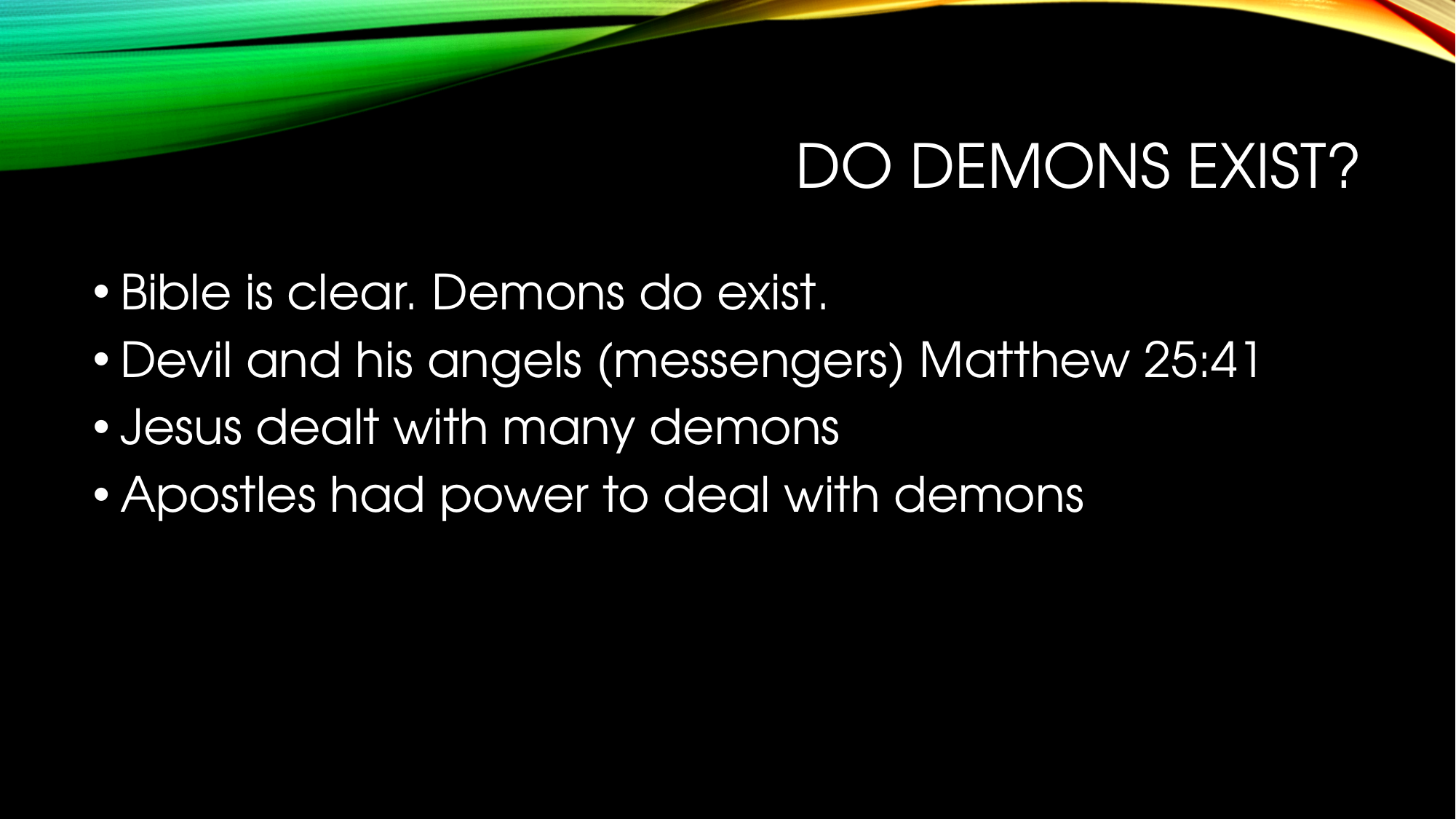

# Do demons exist?
Bible is clear. Demons do exist.
Devil and his angels (messengers) Matthew 25:41
Jesus dealt with many demons
Apostles had power to deal with demons